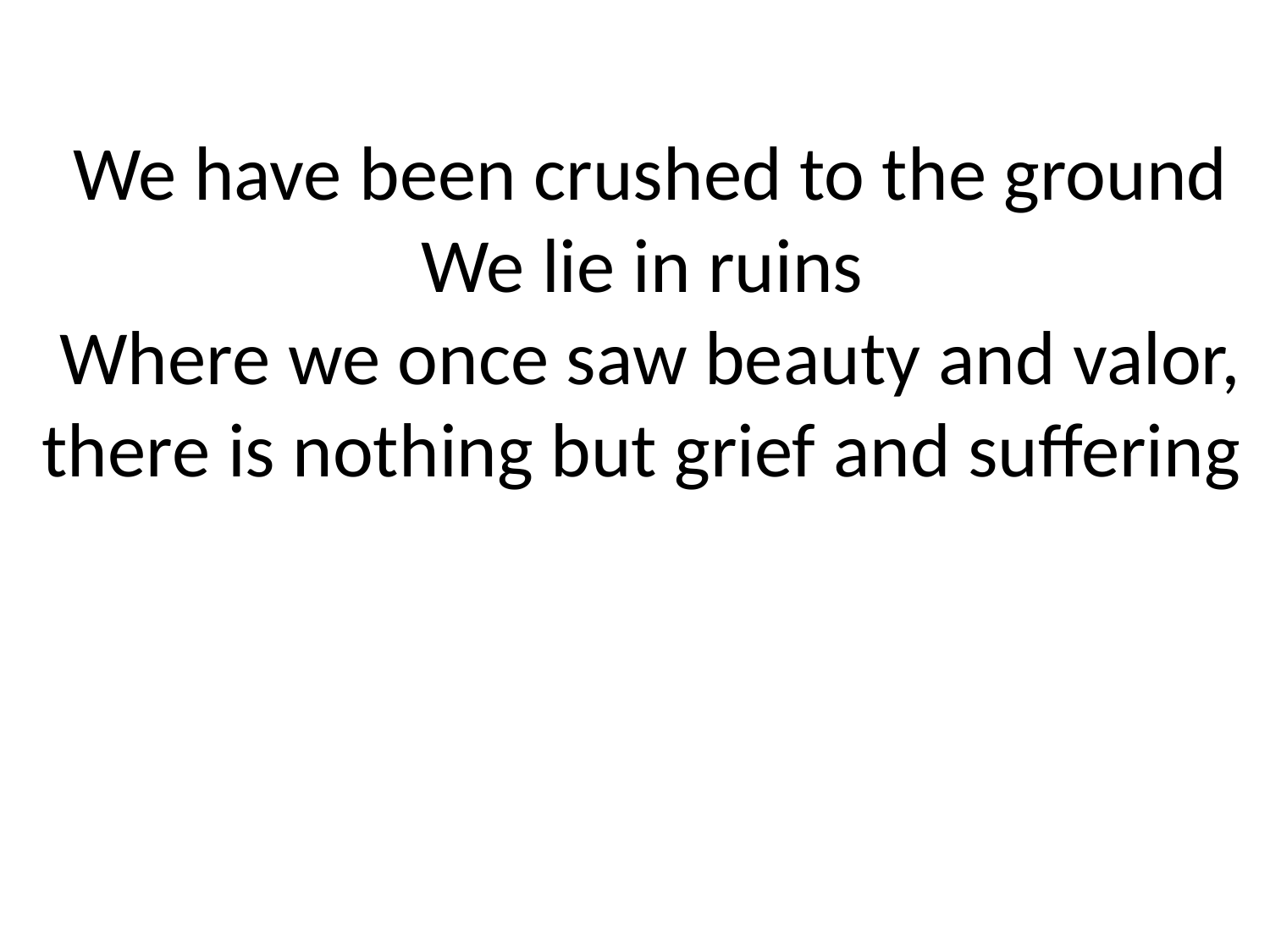

# We have been crushed to the ground We lie in ruins Where we once saw beauty and valor, there is nothing but grief and suffering